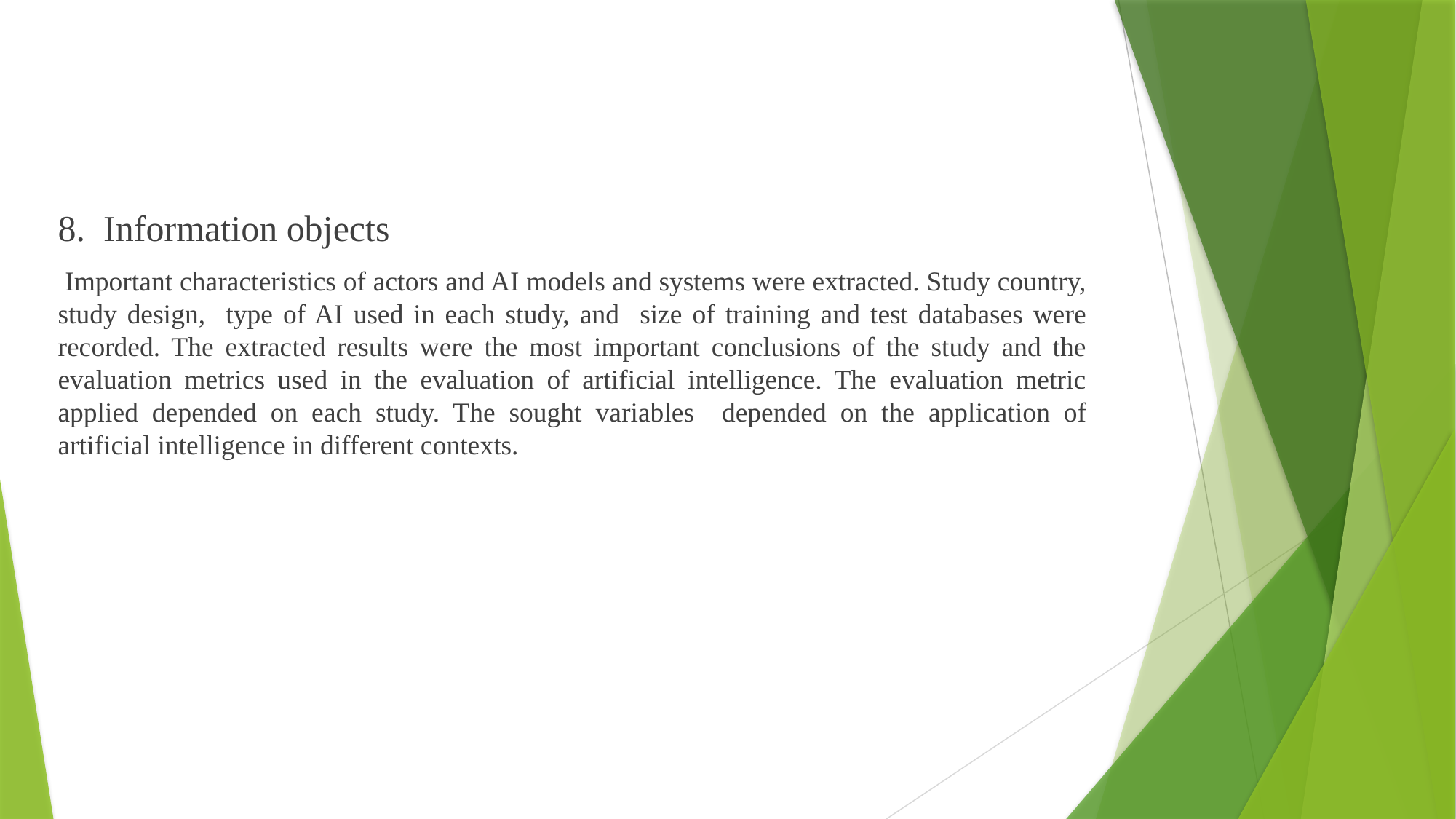

8.  Information objects
 Important characteristics of actors and AI models and systems were extracted. Study country, study design,  type of AI used in each study, and  size of training and test databases were recorded. The extracted results were the most important conclusions of the study and the evaluation metrics used in the evaluation of artificial intelligence. The evaluation metric applied depended on each study. The sought variables  depended on the application of artificial intelligence in different contexts.